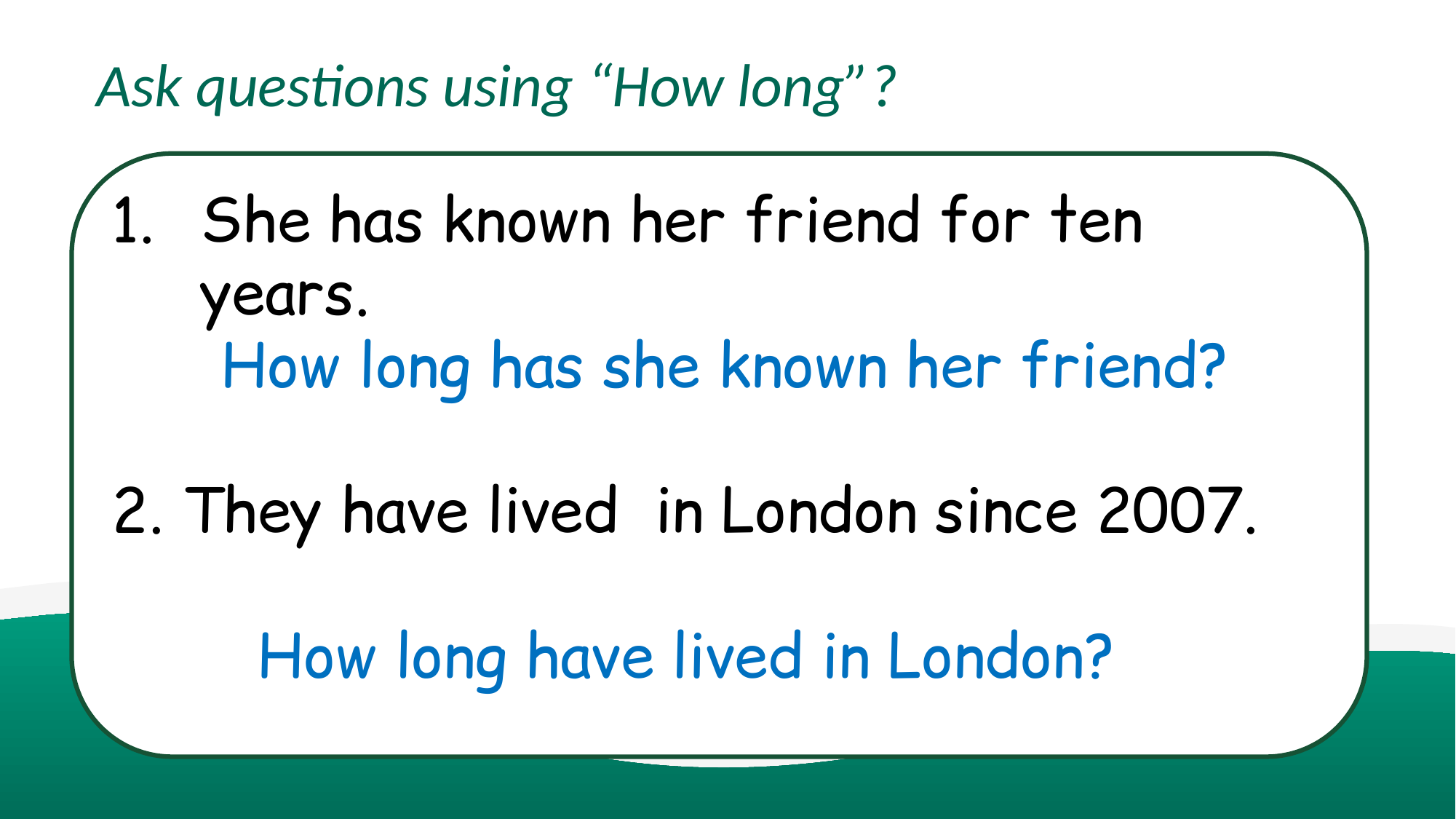

Ask questions using “How long”?

She has known her friend for ten years.
      How long has she known her friend?

2. They have lived  in London since 2007.
        How long have lived in London?